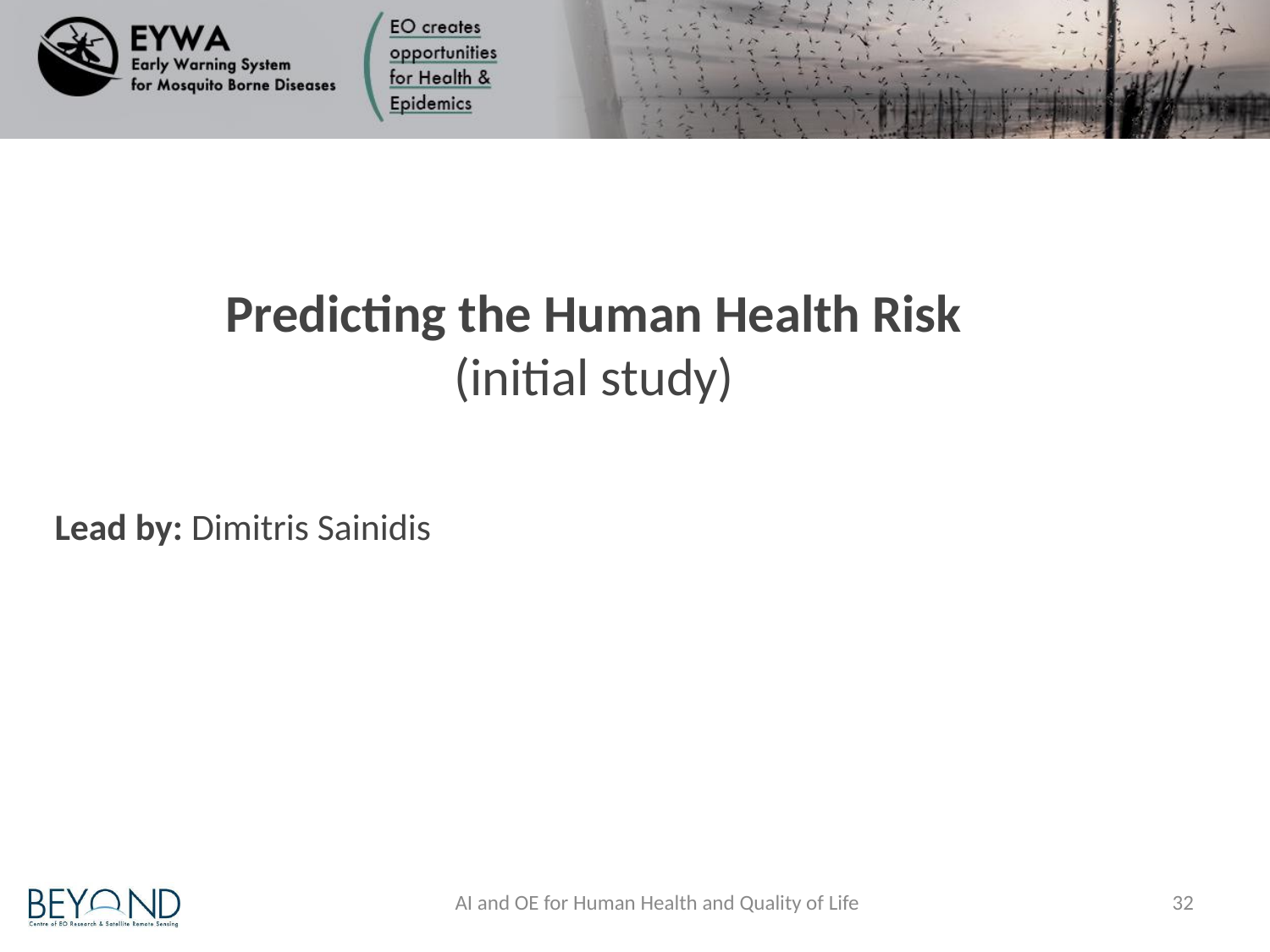

# Predicting the Human Health Risk
(initial study)
Lead by: Dimitris Sainidis

32